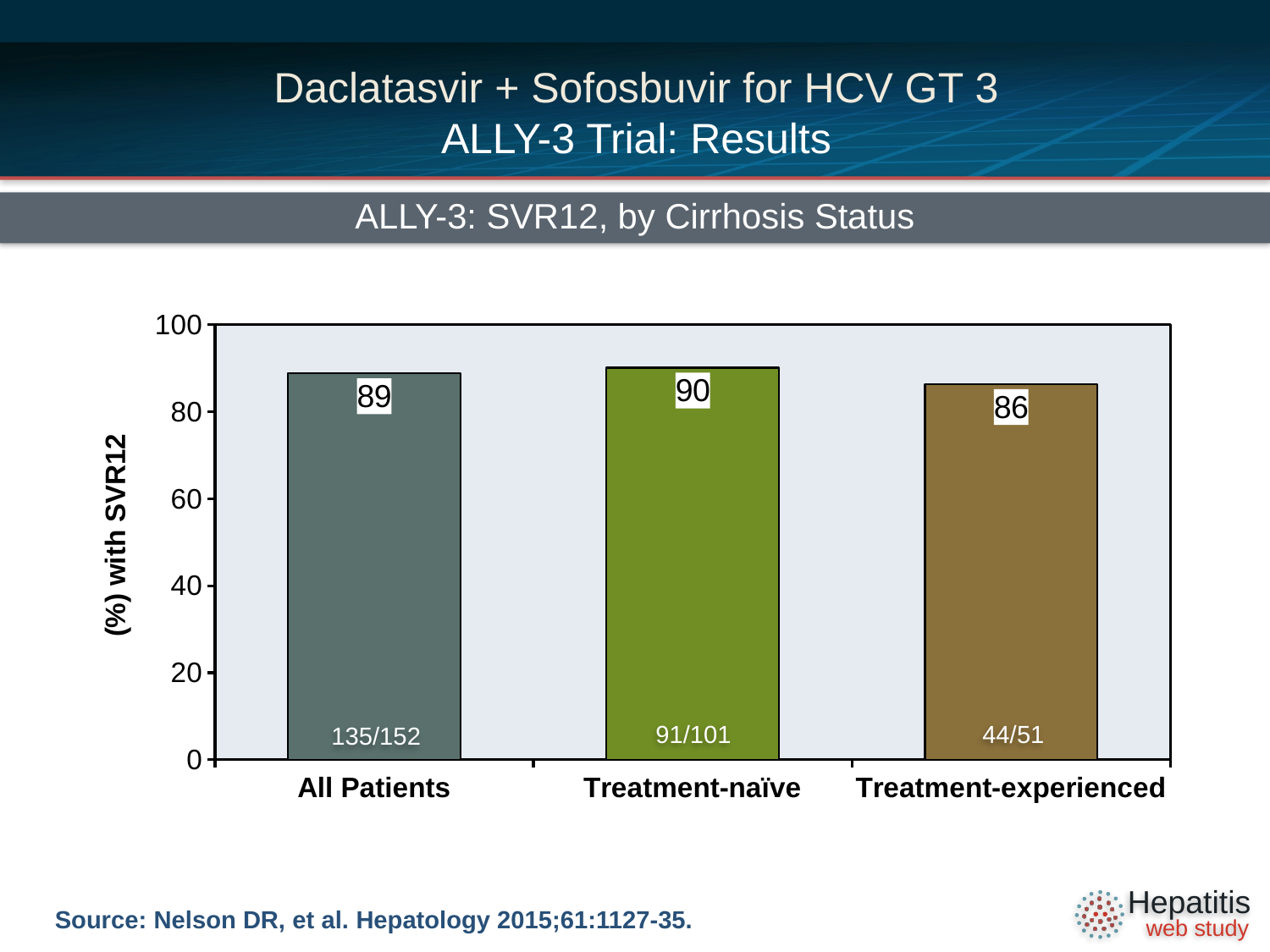

# Daclatasvir + Sofosbuvir for HCV GT 3 ALLY-3 Trial: Results
ALLY-3: SVR12, by Cirrhosis Status

### Chart

| Category |  |
|---|---|
| All Patients | 88.8 |
| Treatment-naïve | 90.1 |
| Treatment-experienced | 86.3 |
91/101
44/51
135/152
Source: Nelson DR, et al. Hepatology 2015;61:1127-35.